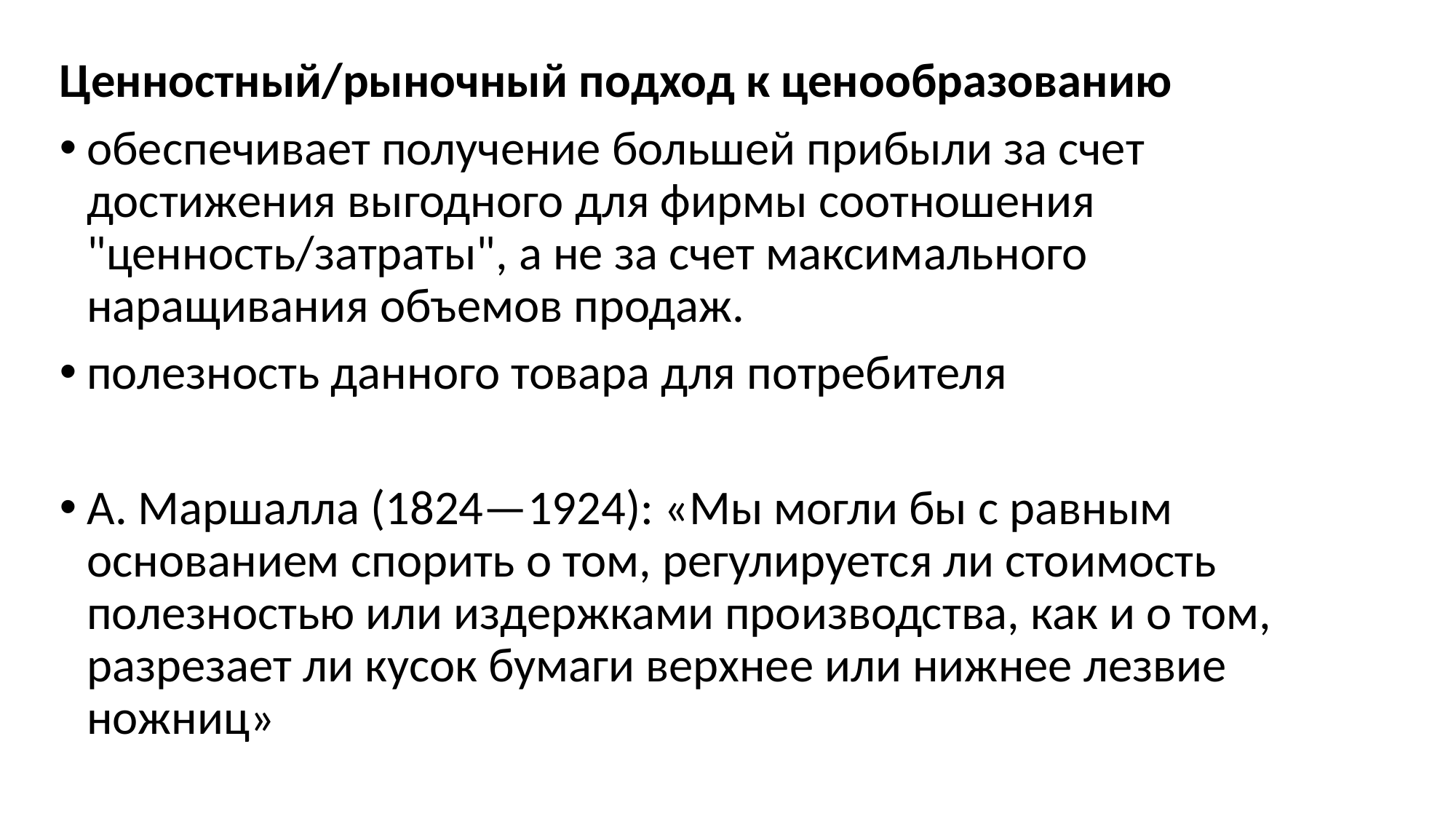

Ценностный/рыночный подход к ценообразованию
обеспечивает получение большей прибыли за счет достижения выгодного для фирмы соотношения "ценность/затраты", а не за счет максимального наращивания объемов продаж.
полезность данного товара для потребителя

А. Маршалла (1824—1924): «Мы могли бы с равным основанием спорить о том, регулируется ли стоимость полезностью или издержками производства, как и о том, разрезает ли кусок бумаги верхнее или нижнее лезвие ножниц»